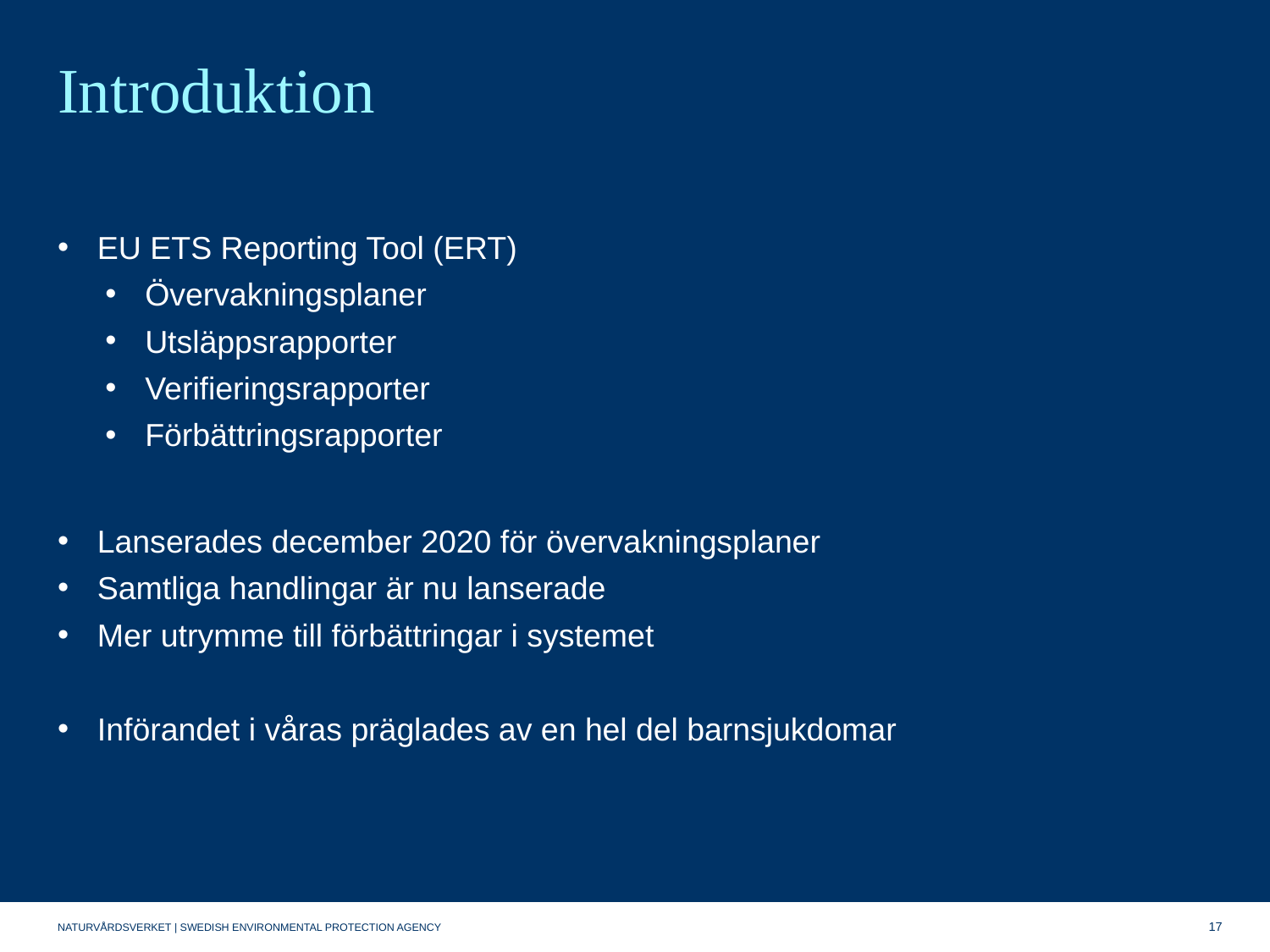

# Introduktion
EU ETS Reporting Tool (ERT)
Övervakningsplaner
Utsläppsrapporter
Verifieringsrapporter
Förbättringsrapporter

Lanserades december 2020 för övervakningsplaner
Samtliga handlingar är nu lanserade
Mer utrymme till förbättringar i systemet

Införandet i våras präglades av en hel del barnsjukdomar

17
NATURVÅRDSVERKET | SWEDISH ENVIRONMENTAL PROTECTION AGENCY